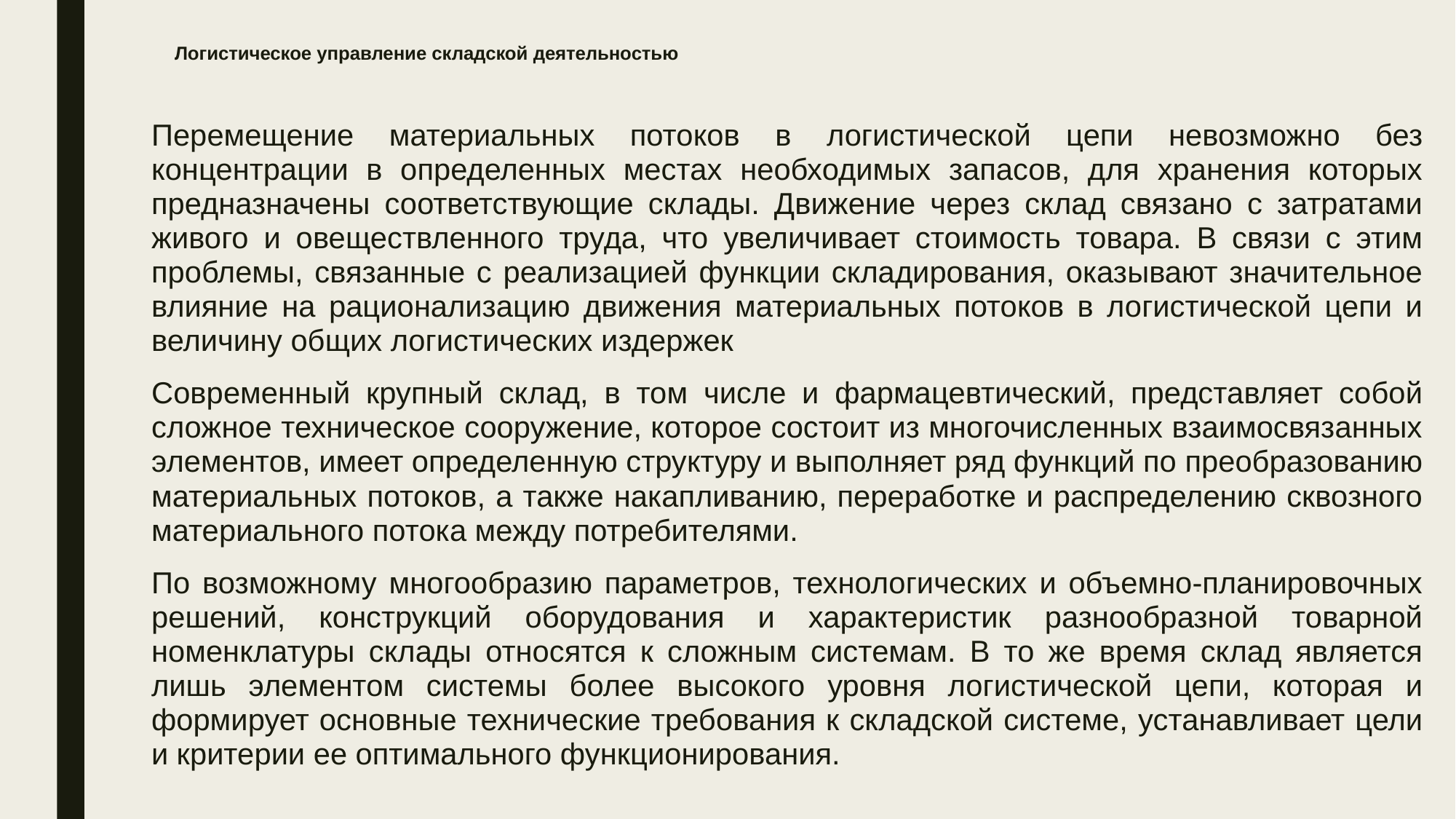

# Логистическое управление складской деятельностью
Перемещение материальных потоков в логистической цепи невозможно без концентрации в определенных местах необходимых запасов, для хранения которых предназначены соответствующие склады. Движение через склад связано с затратами живого и овеществленного труда, что увеличивает стоимость товара. В связи с этим проблемы, связанные с реализацией функции складирования, оказывают значительное влияние на рационализацию движения материальных потоков в логистической цепи и величину общих логистических издержек
Современный крупный склад, в том числе и фармацевтический, представляет собой сложное техническое сооружение, которое состоит из многочисленных взаимосвязанных элементов, имеет определенную структуру и выполняет ряд функций по преобразованию материальных потоков, а также накапливанию, переработке и распределению сквозного материального потока между потребителями.
По возможному многообразию параметров, технологических и объемно-планировочных решений, конструкций оборудования и характеристик разнообразной товарной номенклатуры склады относятся к сложным системам. В то же время склад является лишь элементом системы более высокого уровня логистической цепи, которая и формирует основные технические требования к складской системе, устанавливает цели и критерии ее оптимального функционирования.